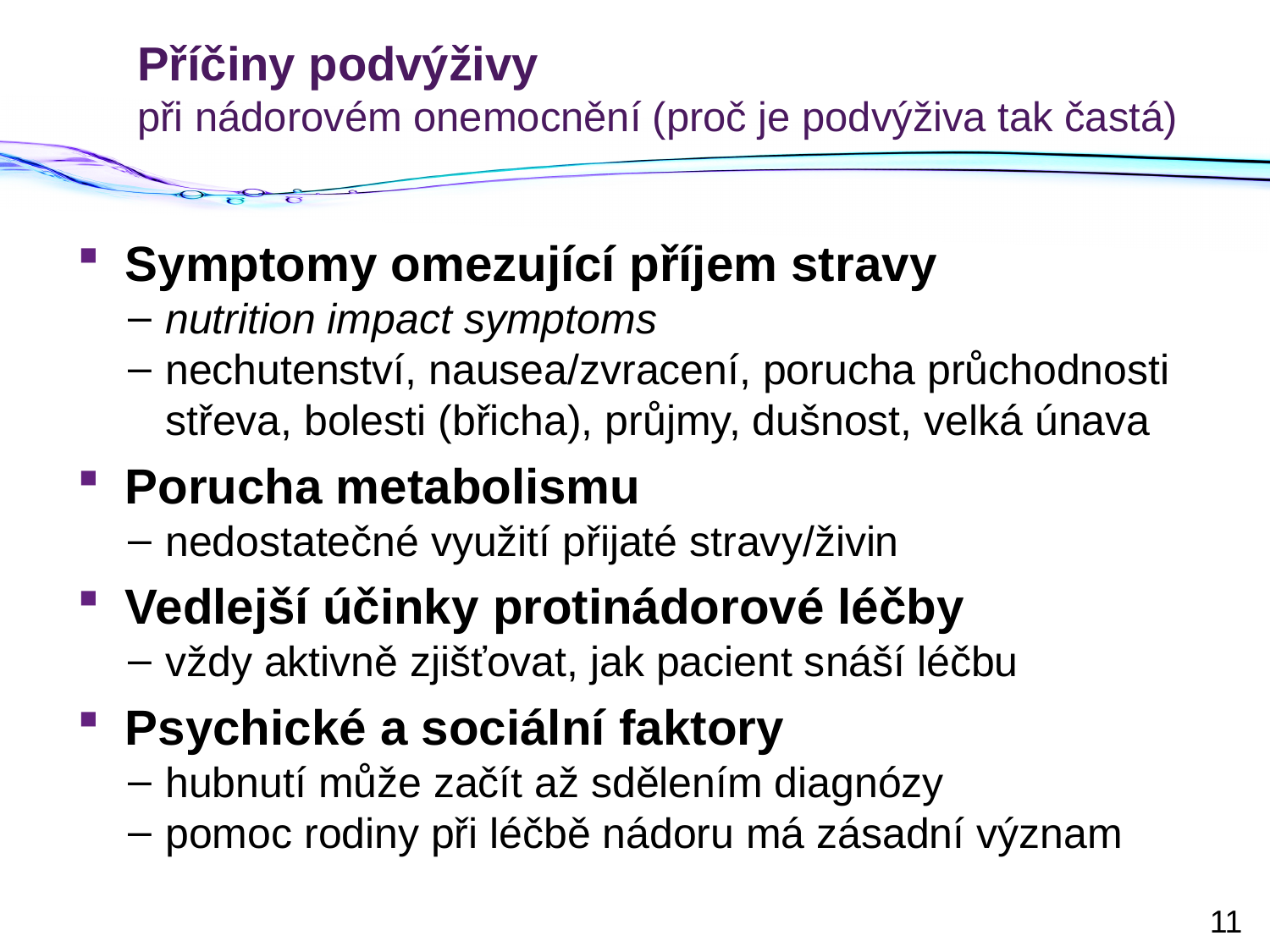

# Příčiny podvýživy při nádorovém onemocnění (proč je podvýživa tak častá)
Symptomy omezující příjem stravy
nutrition impact symptoms
nechutenství, nausea/zvracení, porucha průchodnosti střeva, bolesti (břicha), průjmy, dušnost, velká únava
Porucha metabolismu
nedostatečné využití přijaté stravy/živin
Vedlejší účinky protinádorové léčby
vždy aktivně zjišťovat, jak pacient snáší léčbu
Psychické a sociální faktory
hubnutí může začít až sdělením diagnózy
pomoc rodiny při léčbě nádoru má zásadní význam

11